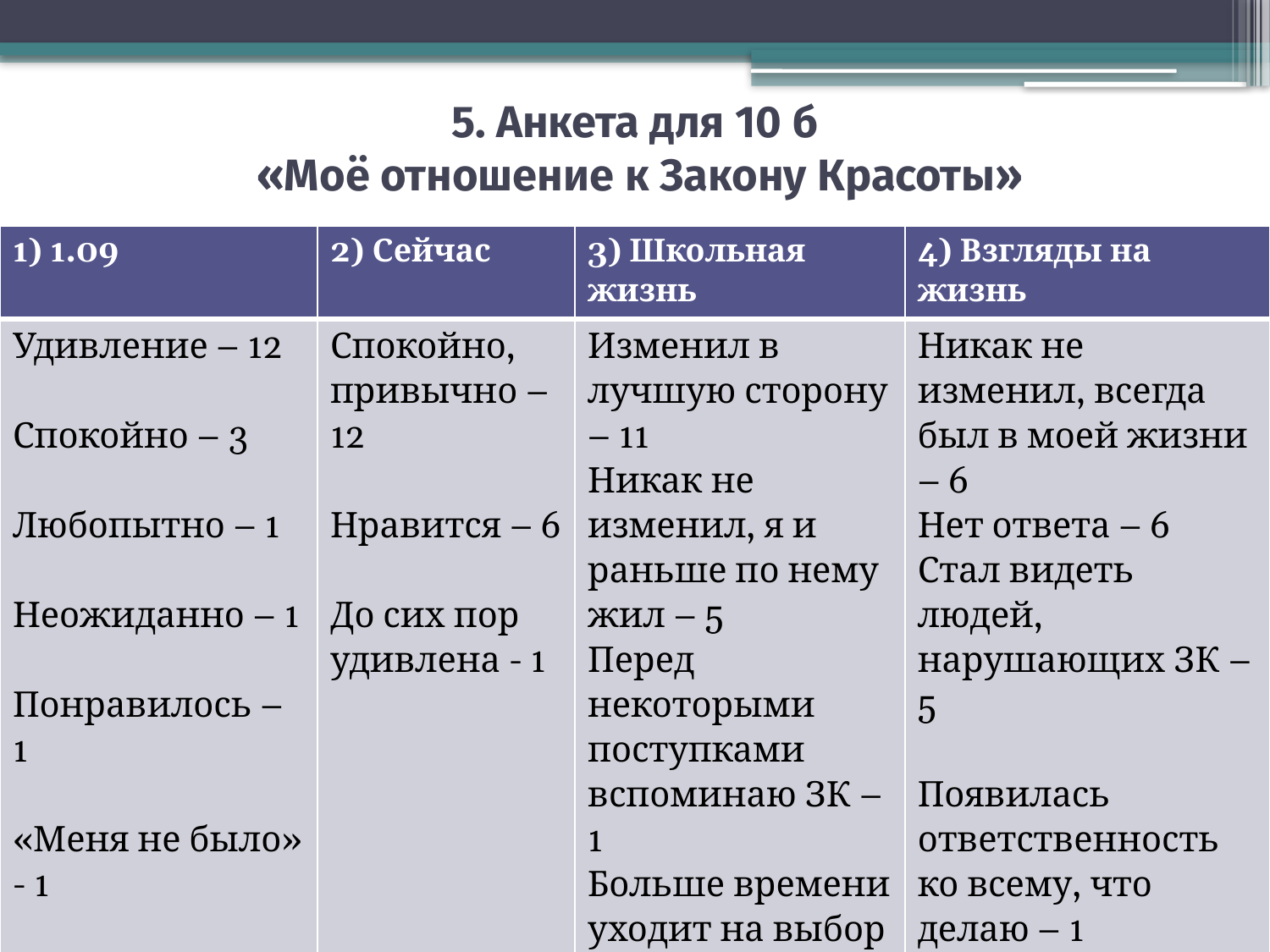

# 5. Анкета для 10 б «Моё отношение к Закону Красоты»
| 1) 1.09 | 2) Сейчас | 3) Школьная жизнь | 4) Взгляды на жизнь |
| --- | --- | --- | --- |
| Удивление – 12 Спокойно – 3 Любопытно – 1 Неожиданно – 1 Понравилось – 1 «Меня не было» - 1 | Спокойно, привычно – 12 Нравится – 6 До сих пор удивлена - 1 | Изменил в лучшую сторону – 11 Никак не изменил, я и раньше по нему жил – 5 Перед некоторыми поступками вспоминаю ЗК – 1 Больше времени уходит на выбор одежды – 1 Нет ответа - 1 | Никак не изменил, всегда был в моей жизни – 6 Нет ответа – 6 Стал видеть людей, нарушающих ЗК – 5 Появилась ответственность ко всему, что делаю – 1 Увидел связь между внешней красотой и внутренней - 1 |